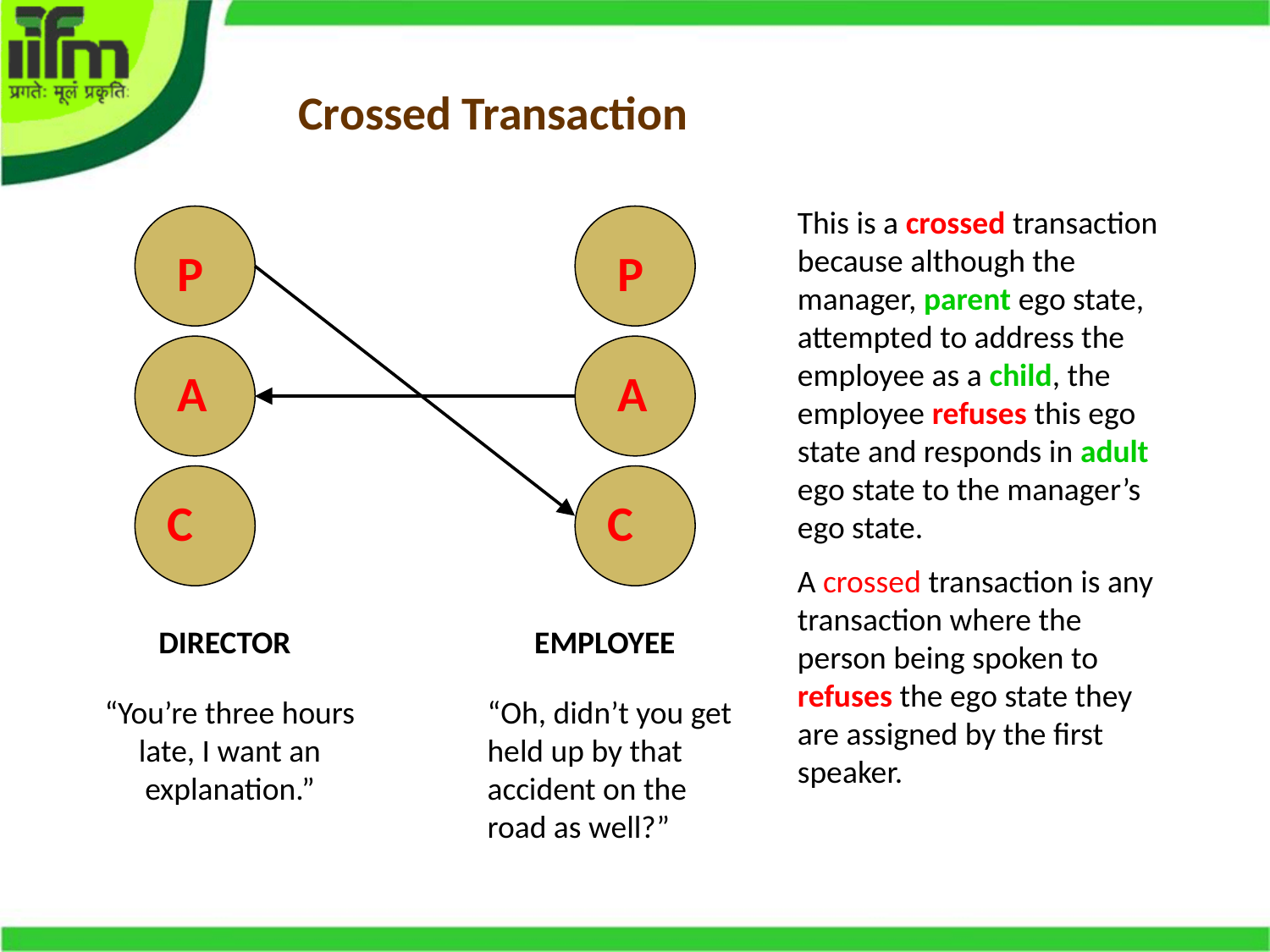

# Crossed Transaction
This is a crossed transaction because although the manager, parent ego state, attempted to address the employee as a child, the employee refuses this ego state and responds in adult ego state to the manager’s ego state.
A crossed transaction is any transaction where the person being spoken to refuses the ego state they are assigned by the first speaker.

P

A

C

P

A

C

DIRECTOR
EMPLOYEE
“You’re three hours late, I want an explanation.”
“Oh, didn’t you get held up by that accident on the road as well?”